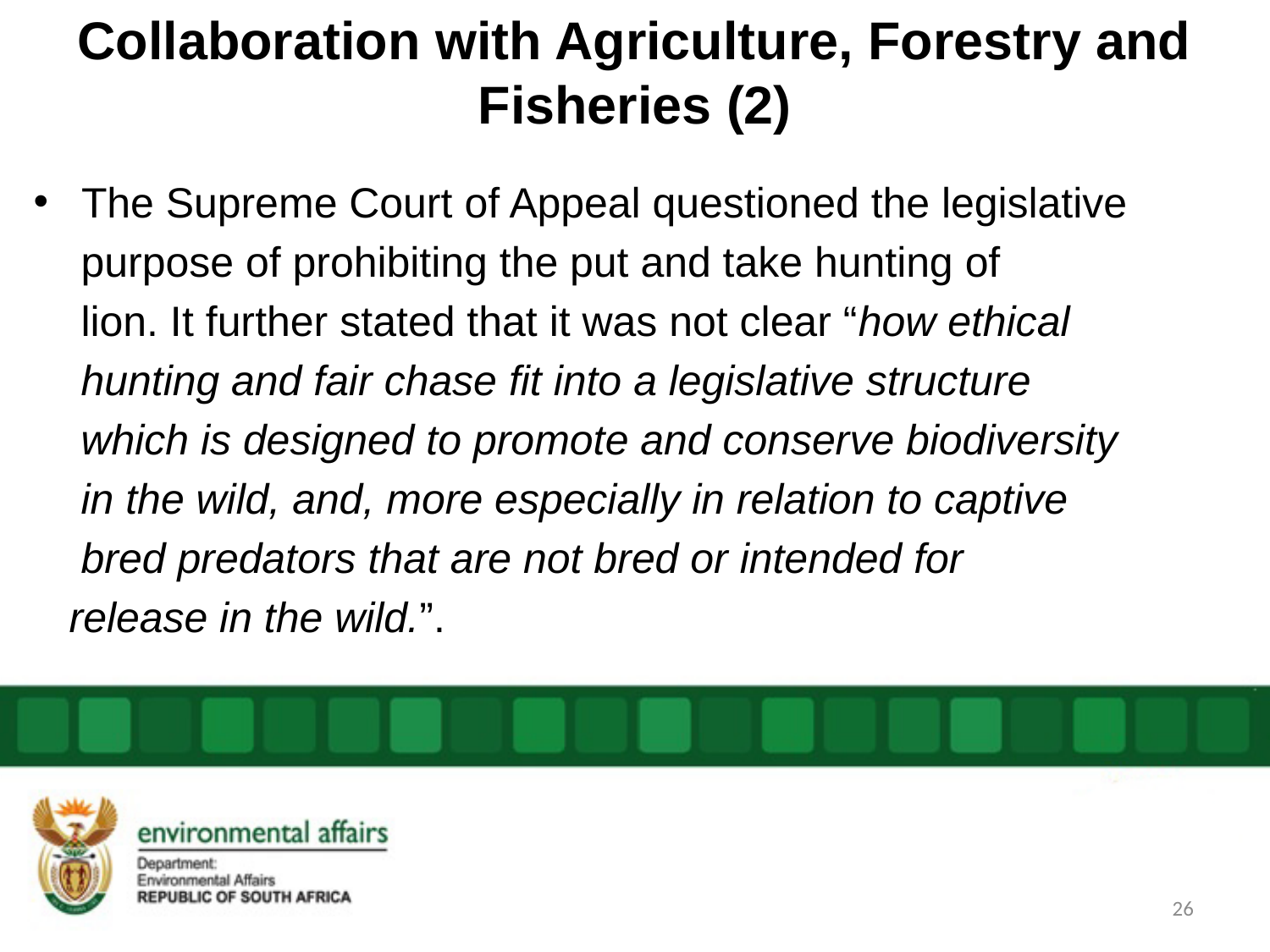

# Collaboration with Agriculture, Forestry and Fisheries (2)
The Supreme Court of Appeal questioned the legislative
    purpose of prohibiting the put and take hunting of
    lion. It further stated that it was not clear “how ethical
    hunting and fair chase fit into a legislative structure
    which is designed to promote and conserve biodiversity
    in the wild, and, more especially in relation to captive
    bred predators that are not bred or intended for
   release in the wild.”.

26